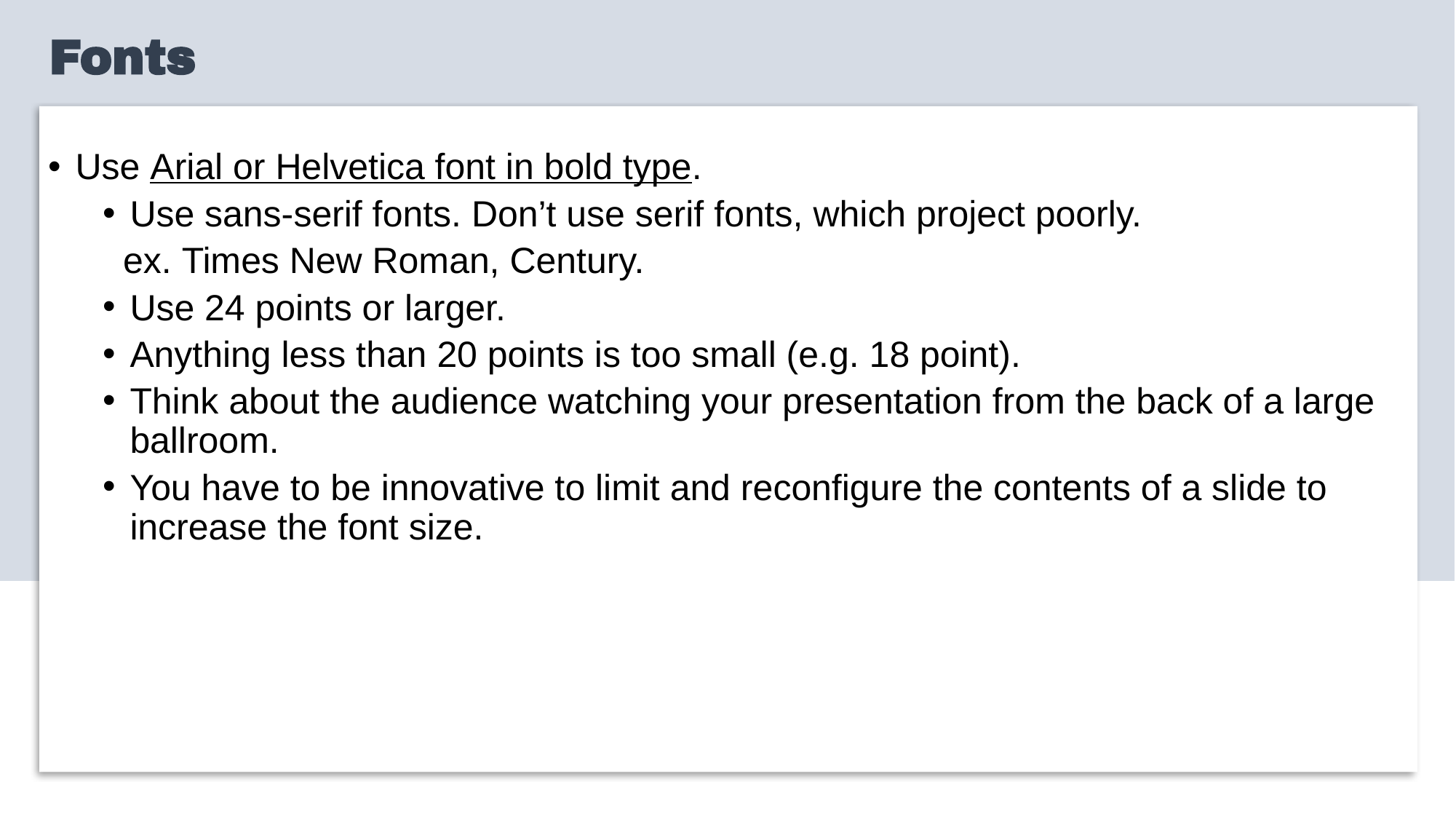

Fonts
Use Arial or Helvetica font in bold type.
Use sans-serif fonts. Don’t use serif fonts, which project poorly.
  ex. Times New Roman, Century.
Use 24 points or larger.
Anything less than 20 points is too small (e.g. 18 point).
Think about the audience watching your presentation from the back of a large   ballroom.
You have to be innovative to limit and reconfigure the contents of a slide to         increase the font size.
4